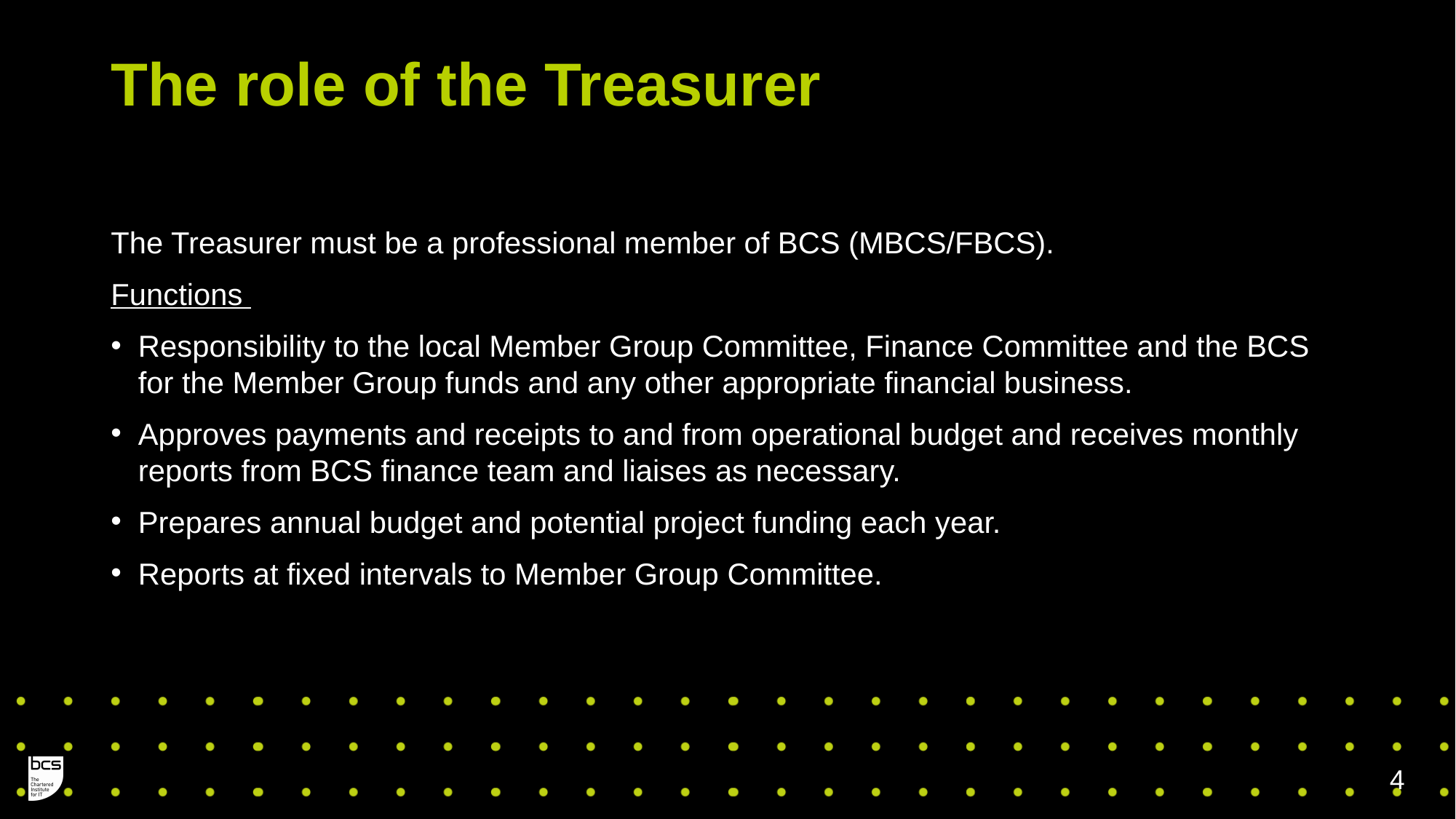

# The role of the Treasurer
The Treasurer must be a professional member of BCS (MBCS/FBCS).
Functions
Responsibility to the local Member Group Committee, Finance Committee and the BCS for the Member Group funds and any other appropriate financial business.
Approves payments and receipts to and from operational budget and receives monthly reports from BCS finance team and liaises as necessary.
Prepares annual budget and potential project funding each year.
Reports at fixed intervals to Member Group Committee.

4